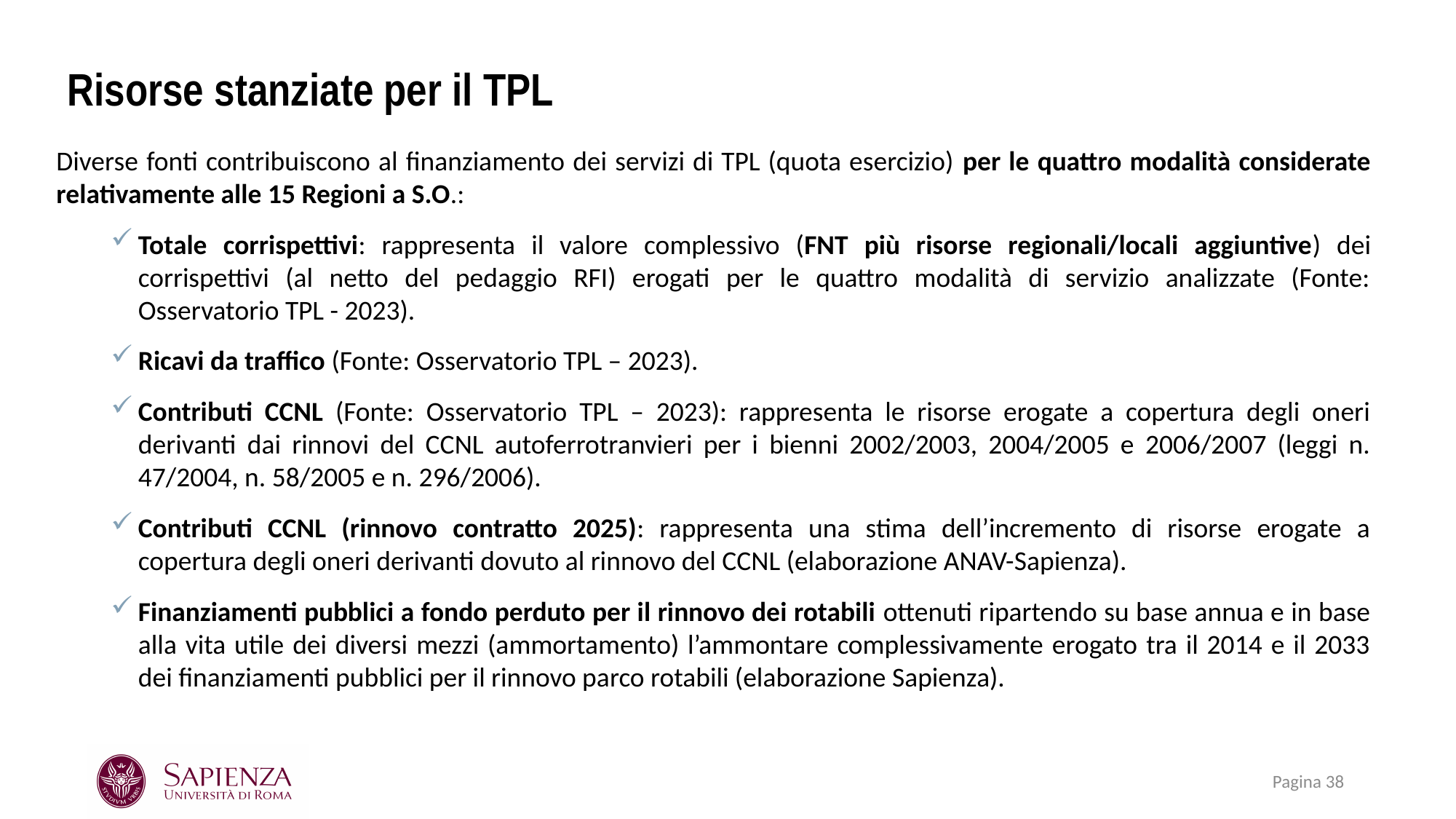

# Risorse stanziate per il TPL
Diverse fonti contribuiscono al finanziamento dei servizi di TPL (quota esercizio) per le quattro modalità considerate relativamente alle 15 Regioni a S.O.:
Totale corrispettivi: rappresenta il valore complessivo (FNT più risorse regionali/locali aggiuntive) dei corrispettivi (al netto del pedaggio RFI) erogati per le quattro modalità di servizio analizzate (Fonte: Osservatorio TPL - 2023).
Ricavi da traffico (Fonte: Osservatorio TPL – 2023).
Contributi CCNL (Fonte: Osservatorio TPL – 2023): rappresenta le risorse erogate a copertura degli oneri derivanti dai rinnovi del CCNL autoferrotranvieri per i bienni 2002/2003, 2004/2005 e 2006/2007 (leggi n. 47/2004, n. 58/2005 e n. 296/2006).
Contributi CCNL (rinnovo contratto 2025): rappresenta una stima dell’incremento di risorse erogate a copertura degli oneri derivanti dovuto al rinnovo del CCNL (elaborazione ANAV-Sapienza).
Finanziamenti pubblici a fondo perduto per il rinnovo dei rotabili ottenuti ripartendo su base annua e in base alla vita utile dei diversi mezzi (ammortamento) l’ammontare complessivamente erogato tra il 2014 e il 2033 dei finanziamenti pubblici per il rinnovo parco rotabili (elaborazione Sapienza).

Dipartimento di Ingegneria Informatica, Automatica e Gestionale - Sapienza Università di Roma
Pagina 38